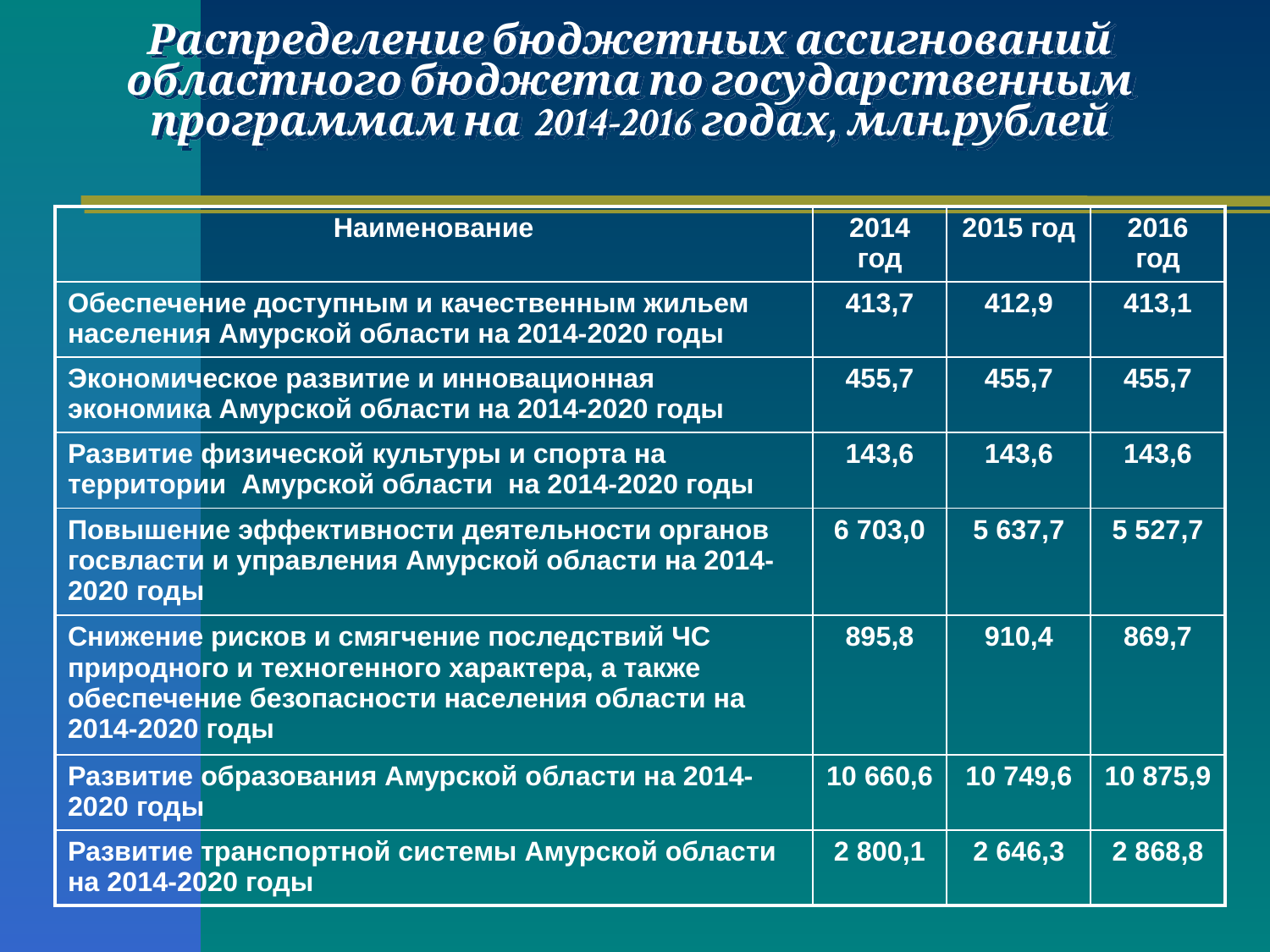

Распределение бюджетных ассигнований областного бюджета по государственным программам на  2014-2016 годах, млн.рублей
| Наименование | 2014 год | 2015 год | 2016 год |
| --- | --- | --- | --- |
| Обеспечение доступным и качественным жильем населения Амурской области на 2014-2020 годы | 413,7 | 412,9 | 413,1 |
| Экономическое развитие и инновационная экономика Амурской области на 2014-2020 годы | 455,7 | 455,7 | 455,7 |
| Развитие физической культуры и спорта на территории Амурской области на 2014-2020 годы | 143,6 | 143,6 | 143,6 |
| Повышение эффективности деятельности органов госвласти и управления Амурской области на 2014-2020 годы | 6 703,0 | 5 637,7 | 5 527,7 |
| Снижение рисков и смягчение последствий ЧС природного и техногенного характера, а также обеспечение безопасности населения области на 2014-2020 годы | 895,8 | 910,4 | 869,7 |
| Развитие образования Амурской области на 2014-2020 годы | 10 660,6 | 10 749,6 | 10 875,9 |
| Развитие транспортной системы Амурской области на 2014-2020 годы | 2 800,1 | 2 646,3 | 2 868,8 |